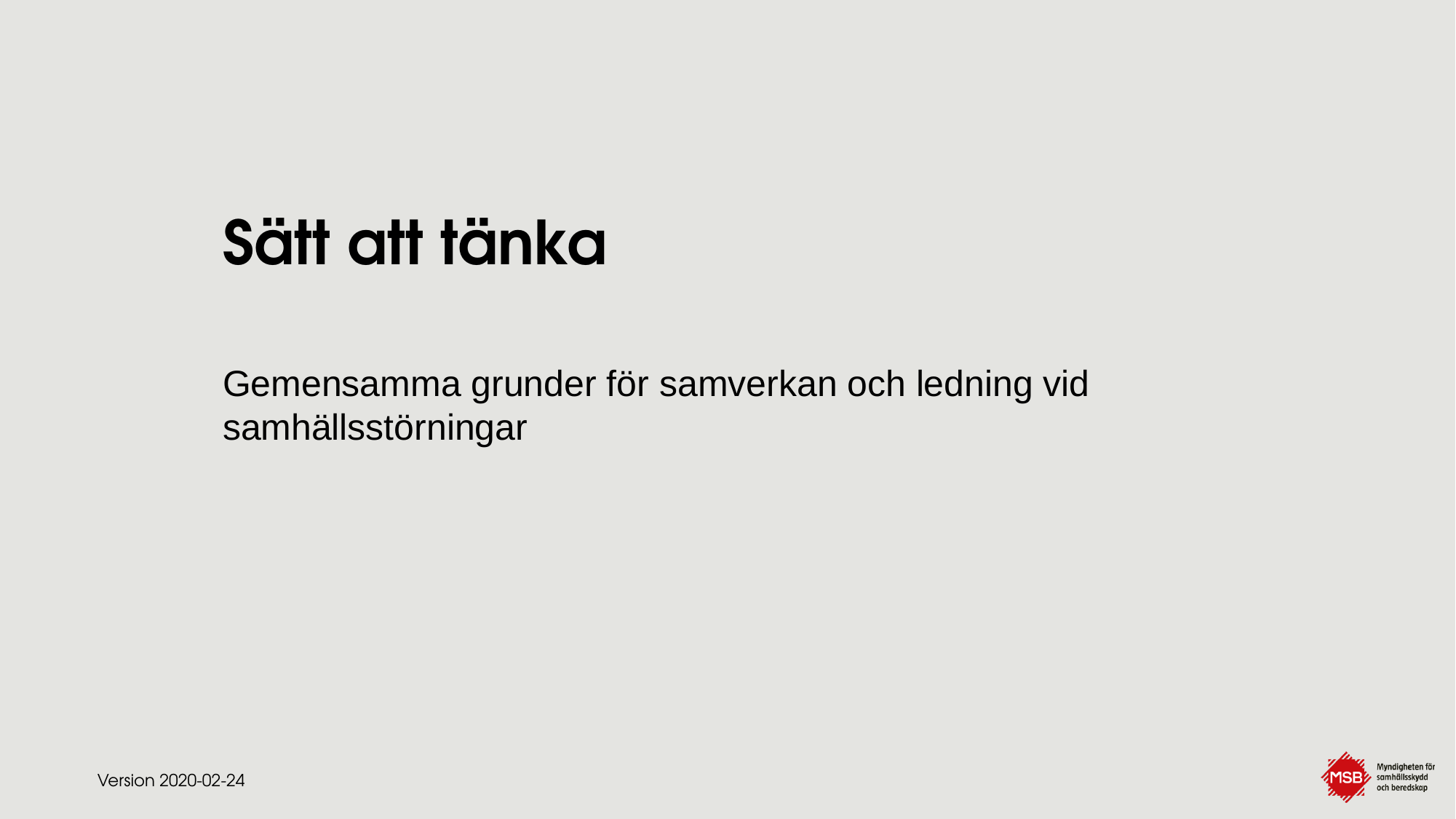

# Sätt att tänka
Gemensamma grunder för samverkan och ledning vid samhällsstörningar